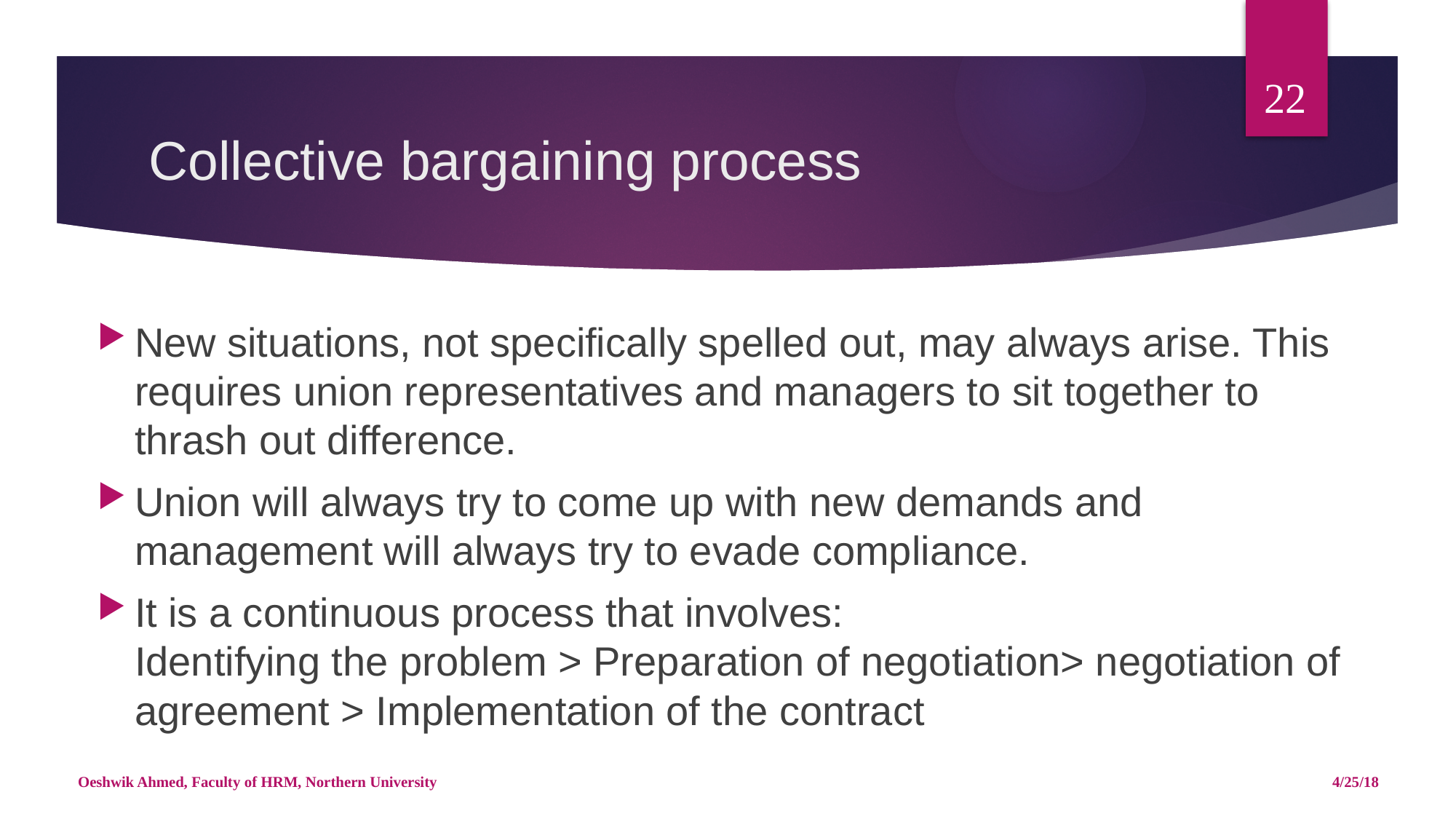

22
# Collective bargaining process
New situations, not specifically spelled out, may always arise. This requires union representatives and managers to sit together to thrash out difference.
Union will always try to come up with new demands and management will always try to evade compliance.
It is a continuous process that involves:
Identifying the problem > Preparation of negotiation> negotiation of agreement > Implementation of the contract
Oeshwik Ahmed, Faculty of HRM, Northern University
4/25/18